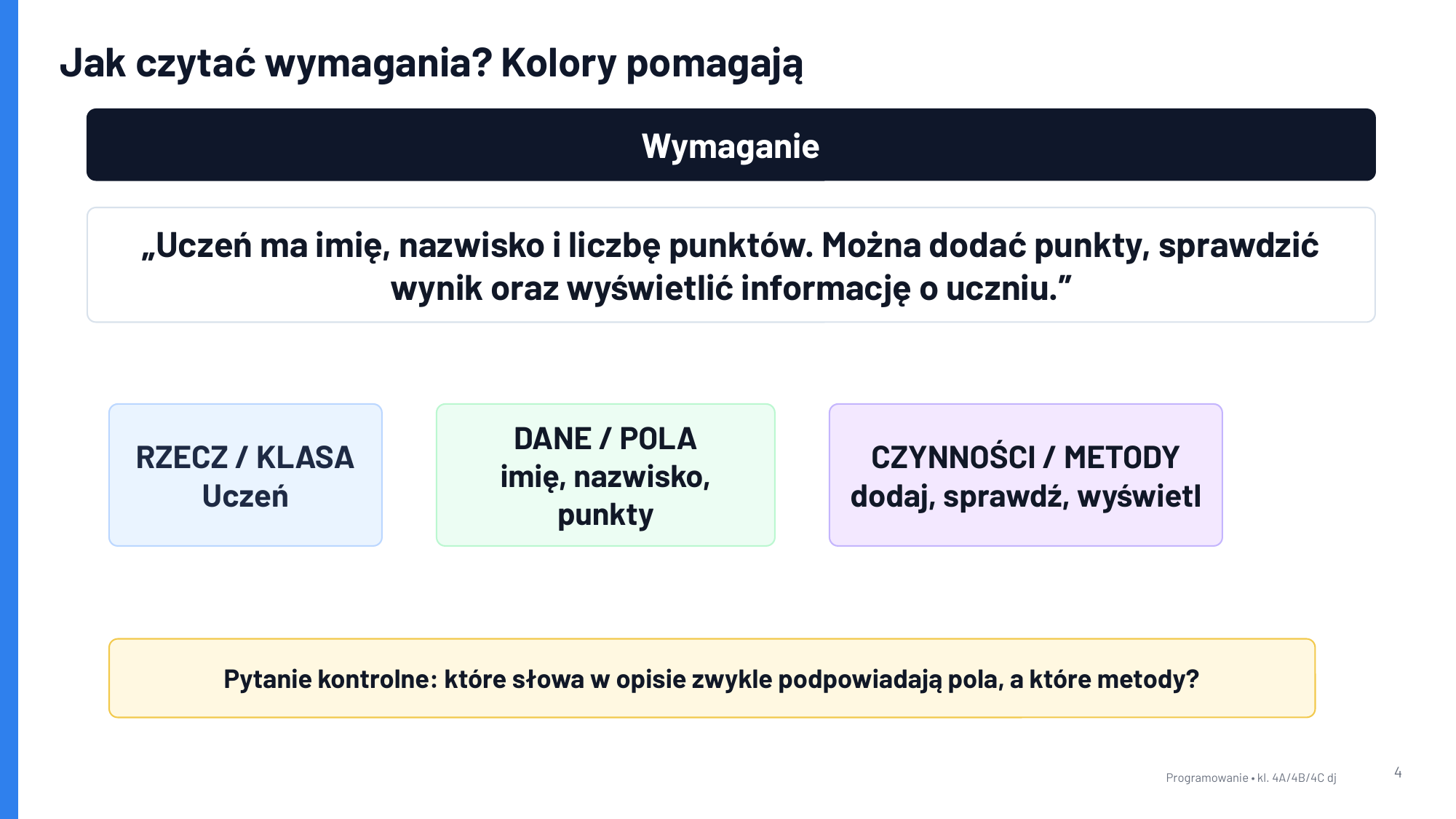

Jak czytać wymagania? Kolory pomagają

Wymaganie

„Uczeń ma imię, nazwisko i liczbę punktów. Można dodać punkty, sprawdzić wynik oraz wyświetlić informację o uczniu.”

RZECZ / KLASA
Uczeń
DANE / POLA
imię, nazwisko, punkty
CZYNNOŚCI / METODY
dodaj, sprawdź, wyświetl

Pytanie kontrolne: które słowa w opisie zwykle podpowiadają pola, a które metody?
4
Programowanie • kl. 4A/4B/4C dj